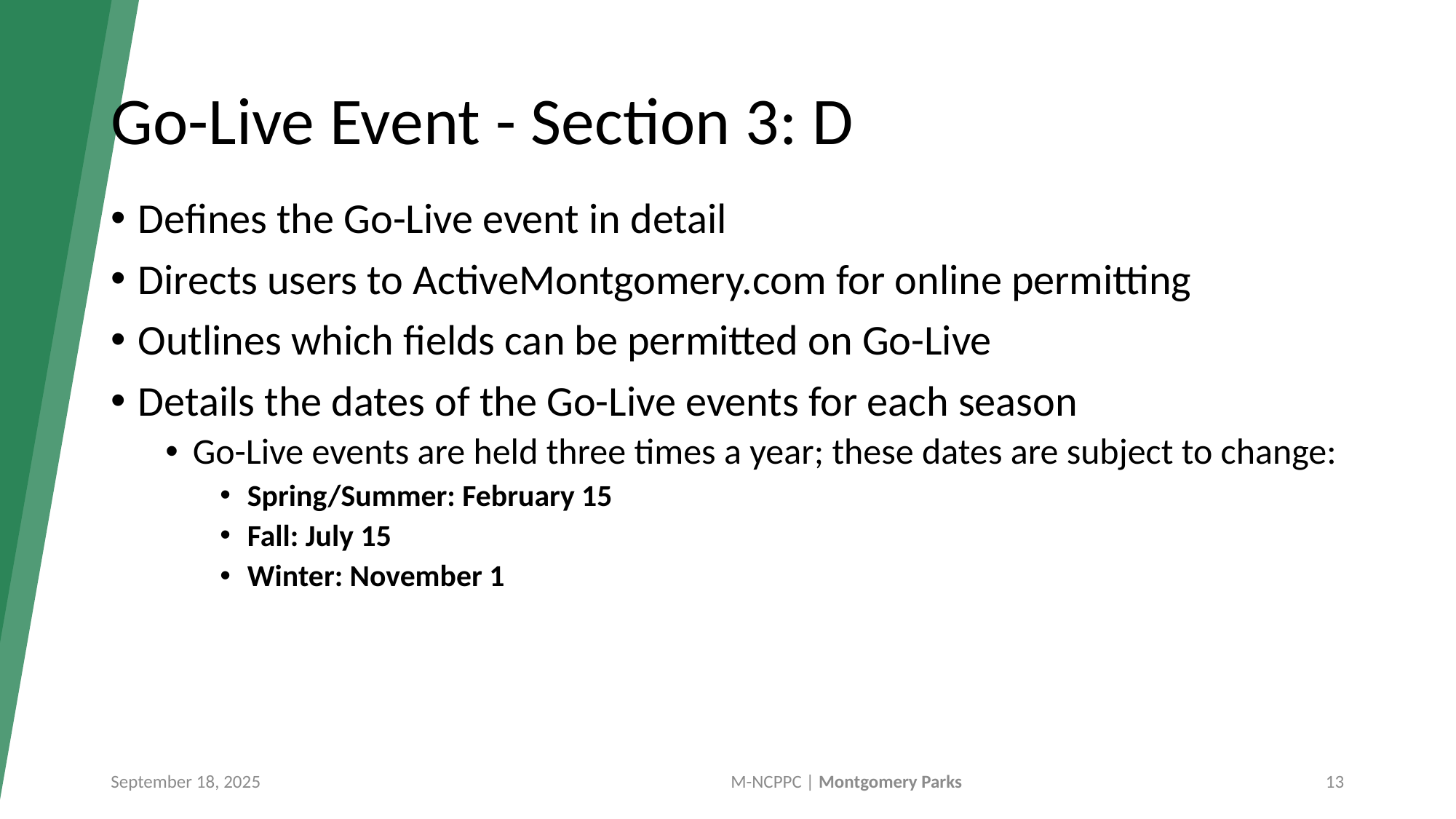

# Go-Live Event ​- Section 3: D
Defines the Go-Live event in detail​
Directs users to ActiveMontgomery.com for online permitting​
Outlines which fields can be permitted on Go-Live​
Details the dates of the Go-Live events for each season ​
Go-Live events are held three times a year; these dates are subject to change:​
Spring/Summer: February 15 ​
Fall: July 15 ​
Winter: November 1 ​

September 18, 2025
M-NCPPC | Montgomery Parks
  13